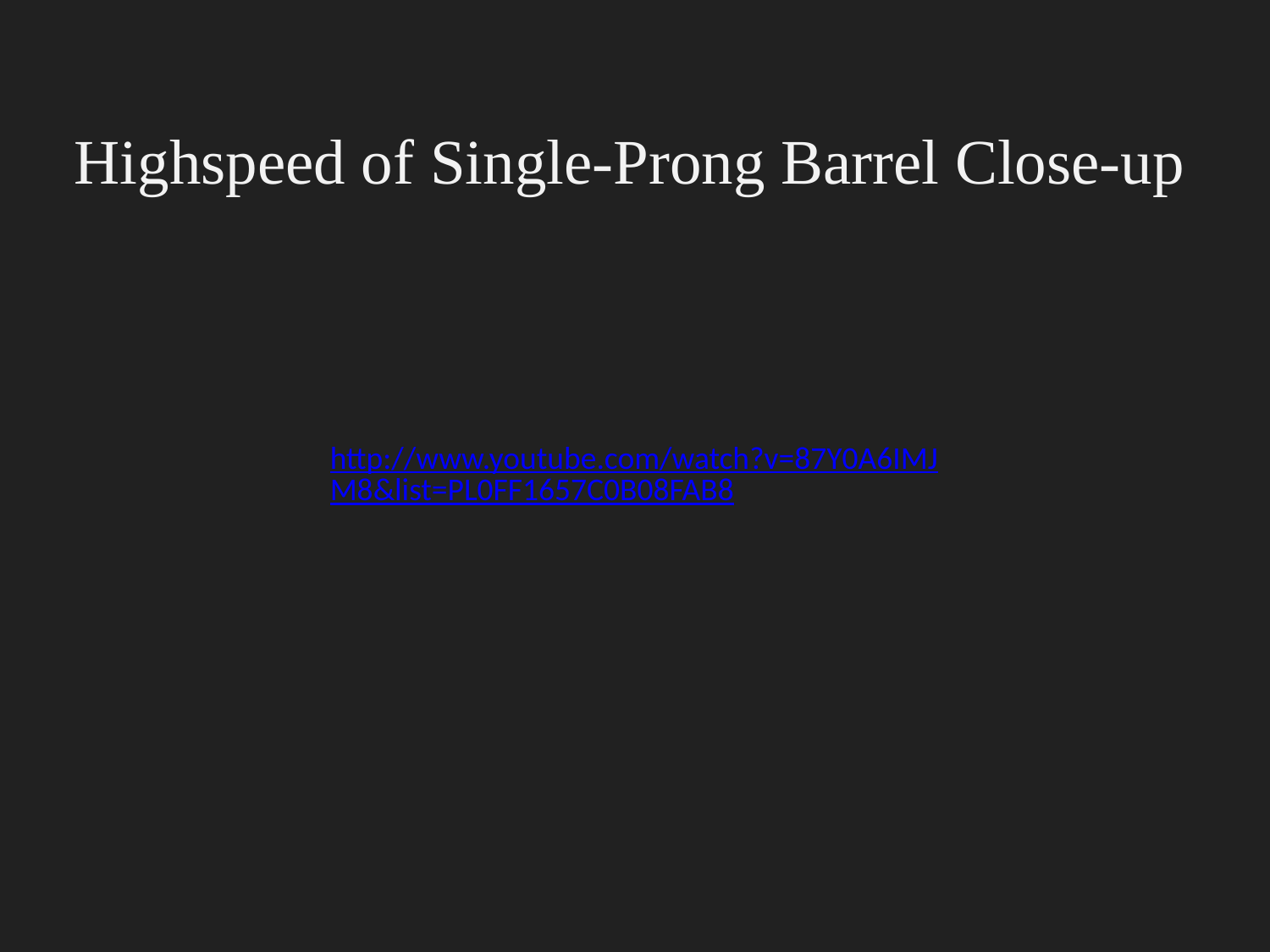

# Highspeed of Single-Prong Barrel Close-up
http://www.youtube.com/watch?v=87Y0A6IMJM8&list=PL0FF1657C0B08FAB8